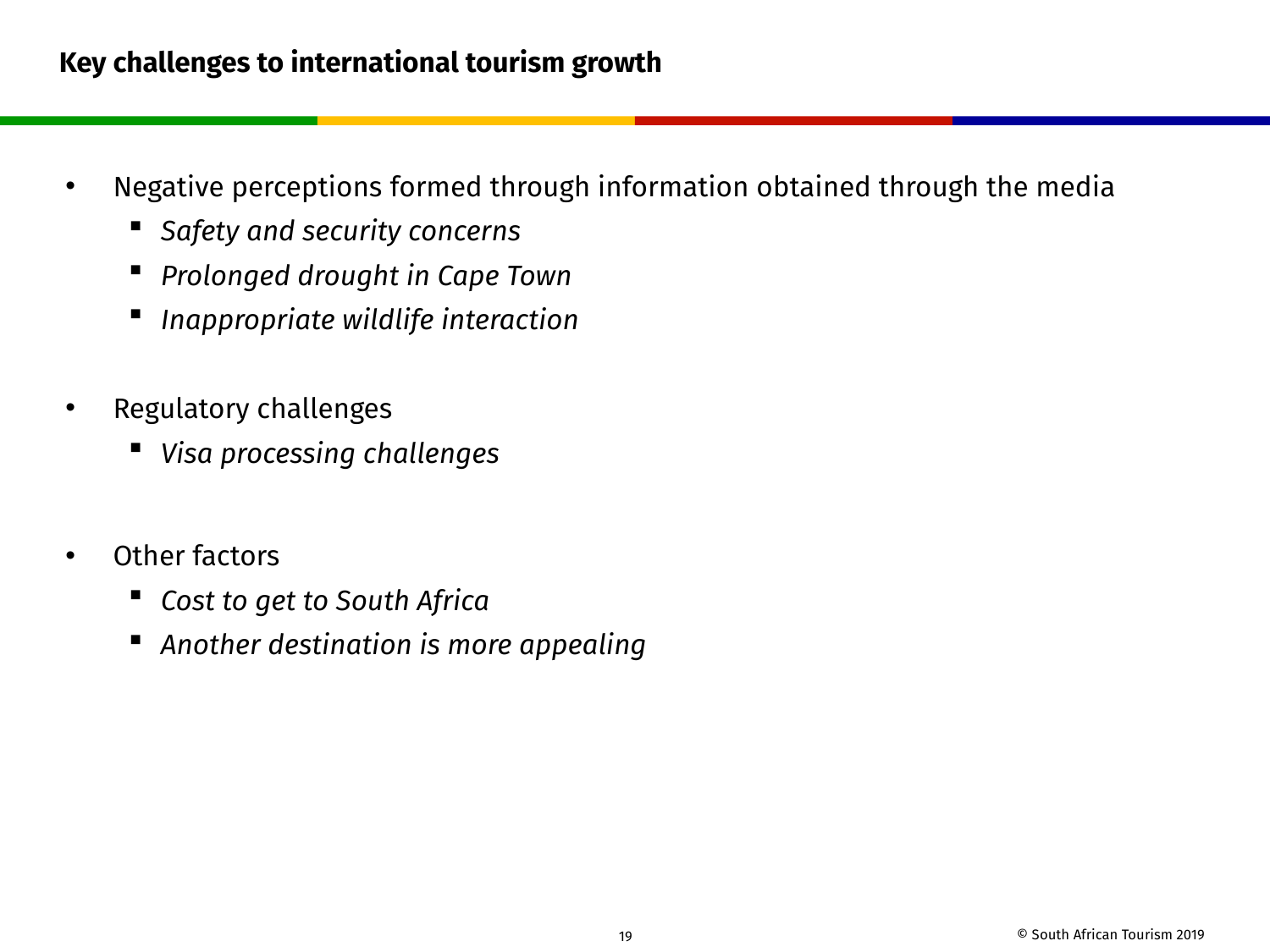

# Key challenges to international tourism growth
Negative perceptions formed through information obtained through the media
Safety and security concerns
Prolonged drought in Cape Town
Inappropriate wildlife interaction

Regulatory challenges
Visa processing challenges

Other factors
Cost to get to South Africa
Another destination is more appealing